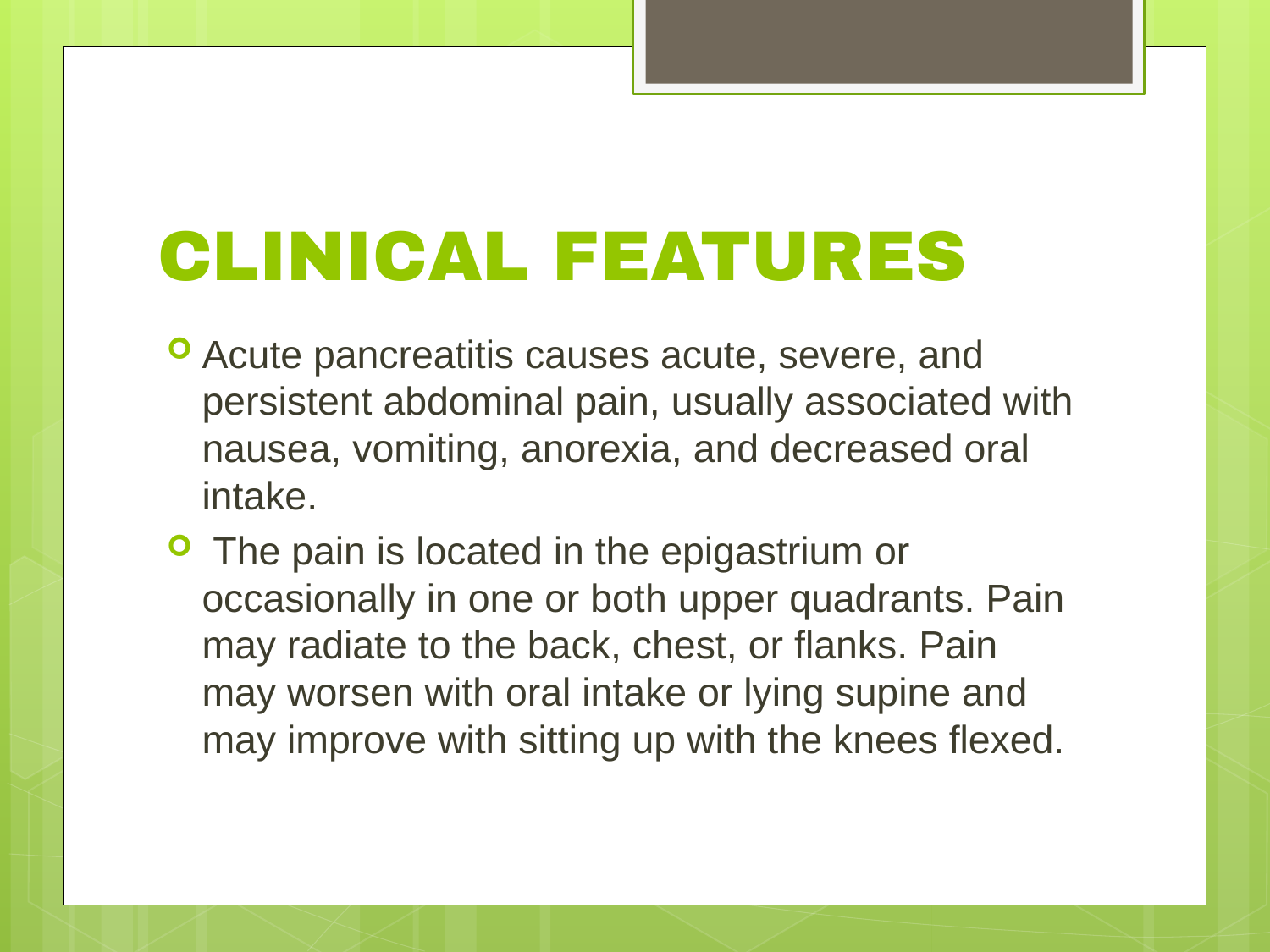

# CLINICAL FEATURES
Acute pancreatitis causes acute, severe, and persistent abdominal pain, usually associated with nausea, vomiting, anorexia, and decreased oral intake.
 The pain is located in the epigastrium or occasionally in one or both upper quadrants. Pain may radiate to the back, chest, or flanks. Pain may worsen with oral intake or lying supine and may improve with sitting up with the knees flexed.